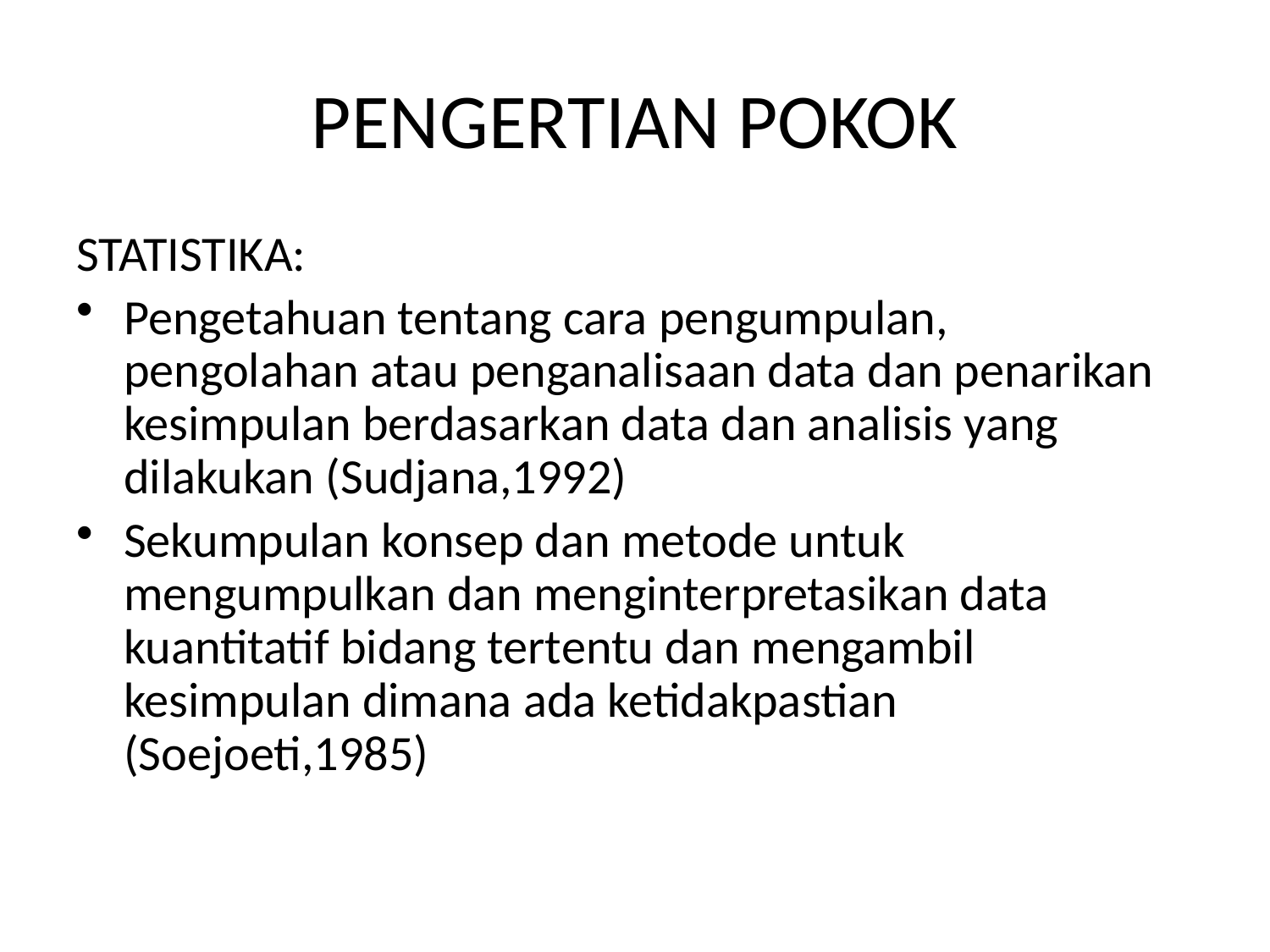

# PENGERTIAN POKOK
STATISTIKA:
Pengetahuan tentang cara pengumpulan, pengolahan atau penganalisaan data dan penarikan kesimpulan berdasarkan data dan analisis yang dilakukan (Sudjana,1992)
Sekumpulan konsep dan metode untuk mengumpulkan dan menginterpretasikan data kuantitatif bidang tertentu dan mengambil kesimpulan dimana ada ketidakpastian (Soejoeti,1985)